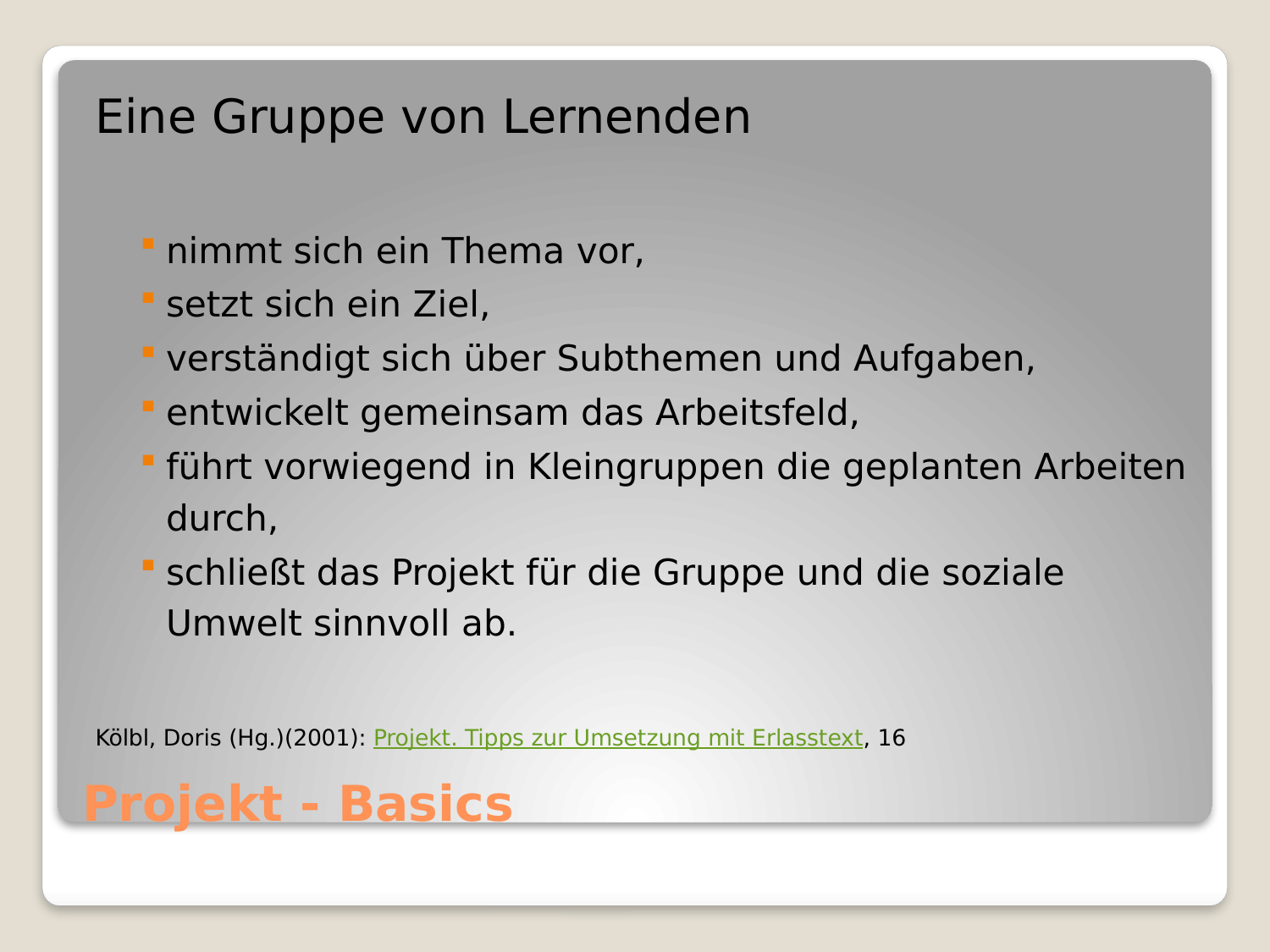

Eine Gruppe von Lernenden

nimmt sich ein Thema vor,
setzt sich ein Ziel,
verständigt sich über Subthemen und Aufgaben,
entwickelt gemeinsam das Arbeitsfeld,
führt vorwiegend in Kleingruppen die geplanten Arbeiten durch,
schließt das Projekt für die Gruppe und die soziale Umwelt sinnvoll ab.

Kölbl, Doris (Hg.)(2001): Projekt. Tipps zur Umsetzung mit Erlasstext, 16
# Projekt - Basics